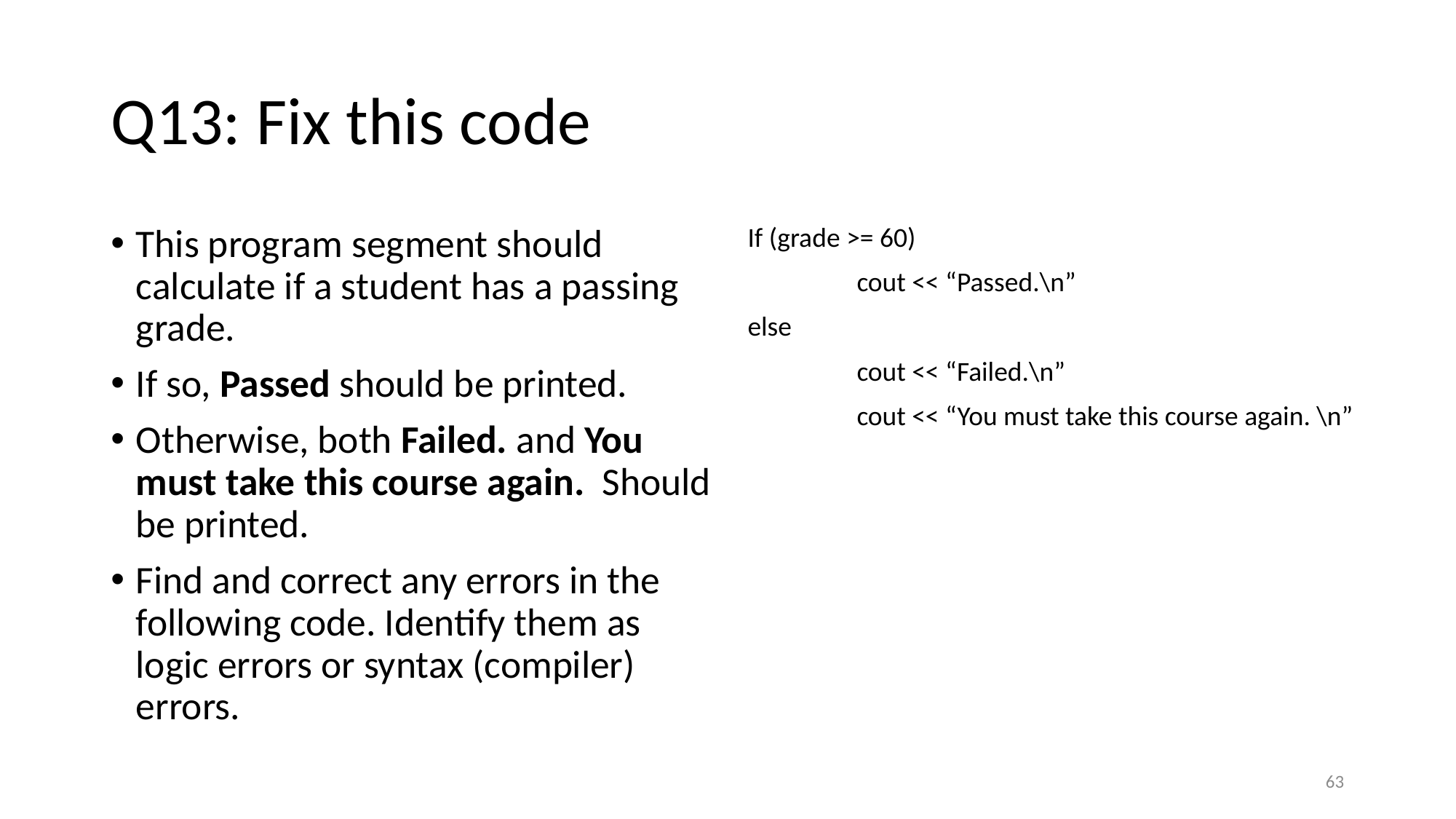

# Q13: Fix this code
This program segment should calculate if a student has a passing grade.
If so, Passed should be printed.
Otherwise, both Failed. and You must take this course again.  Should be printed.
Find and correct any errors in the following code. Identify them as logic errors or syntax (compiler) errors.
If (grade >= 60)
	cout << “Passed.\n”
else
	cout << “Failed.\n”
	cout << “You must take this course again. \n”

63